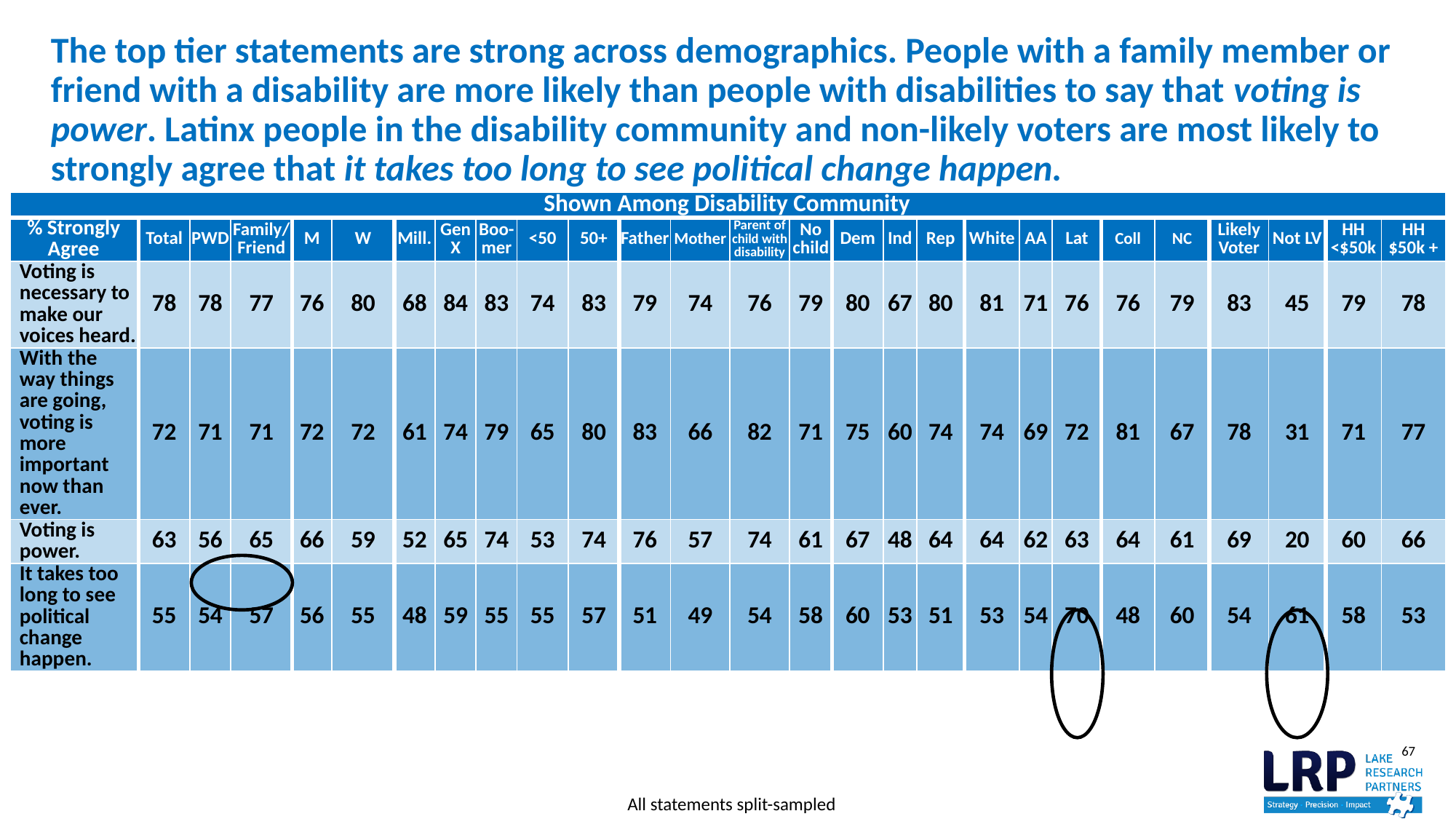

# The top tier statements are strong across demographics. People with a family member or friend with a disability are more likely than people with disabilities to say that voting is power. Latinx people in the disability community and non-likely voters are most likely to strongly agree that it takes too long to see political change happen.
| Shown Among Disability Community |  |  |  |  |  |  |  |  |  |  |  |  |  |  |  |  |  |  |  |  |  |  |  |  |  |  |
| --- | --- | --- | --- | --- | --- | --- | --- | --- | --- | --- | --- | --- | --- | --- | --- | --- | --- | --- | --- | --- | --- | --- | --- | --- | --- | --- |
| % Strongly Agree | Total | PWD | Family/ Friend | M | W | Mill. | Gen X | Boo-mer | <50 | 50+ | Father | Mother | Parent of child with disability | No child | Dem | Ind | Rep | White | AA | Lat | Coll | NC | Likely Voter | Not LV | HH <$50k | HH $50k + |
| Voting is necessary to make our voices heard. | 78 | 78 | 77 | 76 | 80 | 68 | 84 | 83 | 74 | 83 | 79 | 74 | 76 | 79 | 80 | 67 | 80 | 81 | 71 | 76 | 76 | 79 | 83 | 45 | 79 | 78 |
| With the way things are going, voting is more important now than ever. | 72 | 71 | 71 | 72 | 72 | 61 | 74 | 79 | 65 | 80 | 83 | 66 | 82 | 71 | 75 | 60 | 74 | 74 | 69 | 72 | 81 | 67 | 78 | 31 | 71 | 77 |
| Voting is power. | 63 | 56 | 65 | 66 | 59 | 52 | 65 | 74 | 53 | 74 | 76 | 57 | 74 | 61 | 67 | 48 | 64 | 64 | 62 | 63 | 64 | 61 | 69 | 20 | 60 | 66 |
| It takes too long to see political change happen. | 55 | 54 | 57 | 56 | 55 | 48 | 59 | 55 | 55 | 57 | 51 | 49 | 54 | 58 | 60 | 53 | 51 | 53 | 54 | 70 | 48 | 60 | 54 | 61 | 58 | 53 |

All statements split-sampled